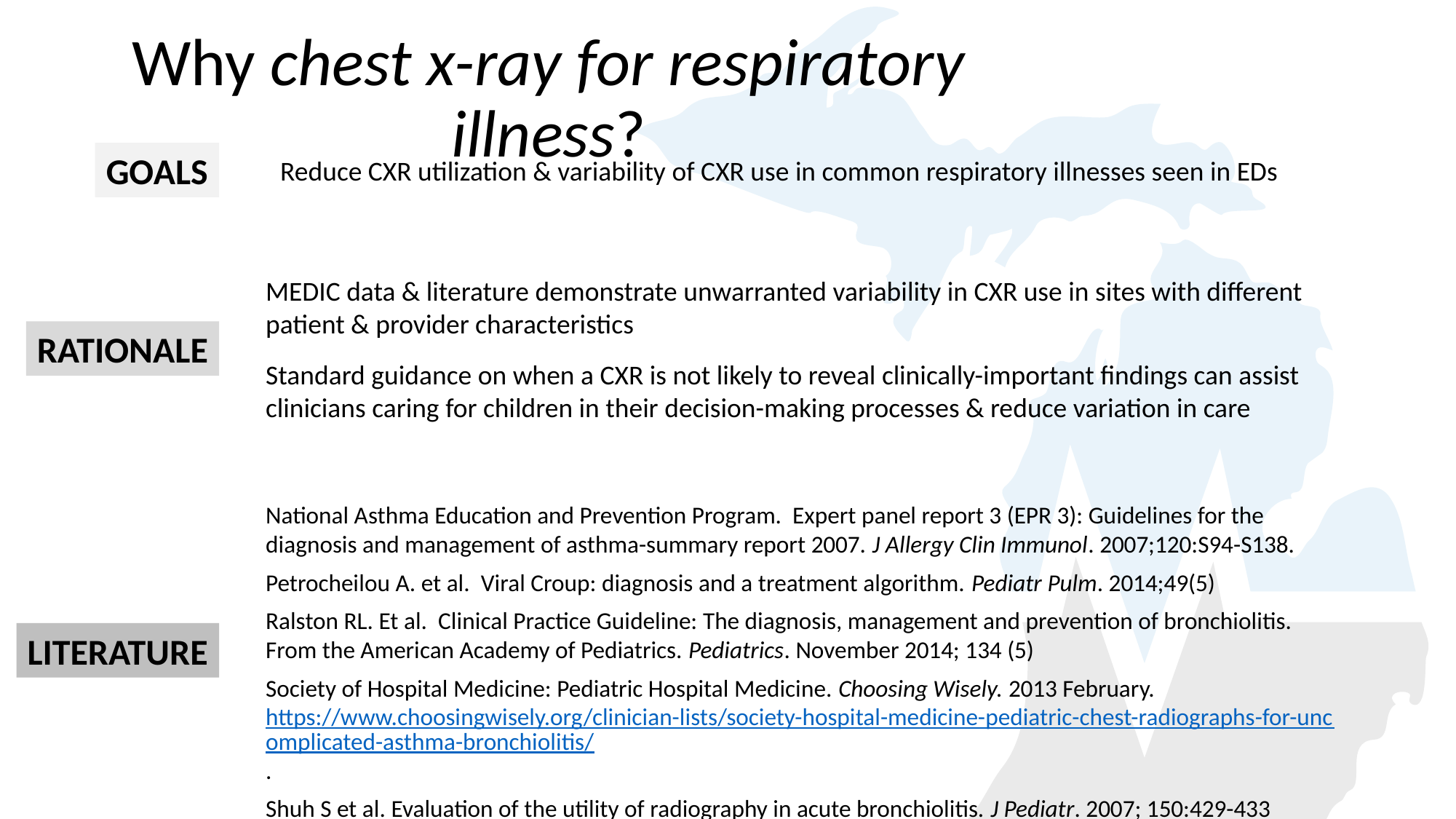

Why chest x-ray for respiratory illness?
GOALS
Reduce CXR utilization & variability of CXR use in common respiratory illnesses seen in EDs
MEDIC data & literature demonstrate unwarranted variability in CXR use in sites with different patient & provider characteristics
Standard guidance on when a CXR is not likely to reveal clinically-important findings can assist clinicians caring for children in their decision-making processes & reduce variation in care
RATIONALE
National Asthma Education and Prevention Program.  Expert panel report 3 (EPR 3): Guidelines for the diagnosis and management of asthma-summary report 2007. J Allergy Clin Immunol. 2007;120:S94-S138.
Petrocheilou A. et al.  Viral Croup: diagnosis and a treatment algorithm. Pediatr Pulm. 2014;49(5)
Ralston RL. Et al.  Clinical Practice Guideline: The diagnosis, management and prevention of bronchiolitis.  From the American Academy of Pediatrics. Pediatrics. November 2014; 134 (5)
Society of Hospital Medicine: Pediatric Hospital Medicine. Choosing Wisely. 2013 February.  https://www.choosingwisely.org/clinician-lists/society-hospital-medicine-pediatric-chest-radiographs-for-uncomplicated-asthma-bronchiolitis/.
Shuh S et al. Evaluation of the utility of radiography in acute bronchiolitis. J Pediatr. 2007; 150:429-433
LITERATURE